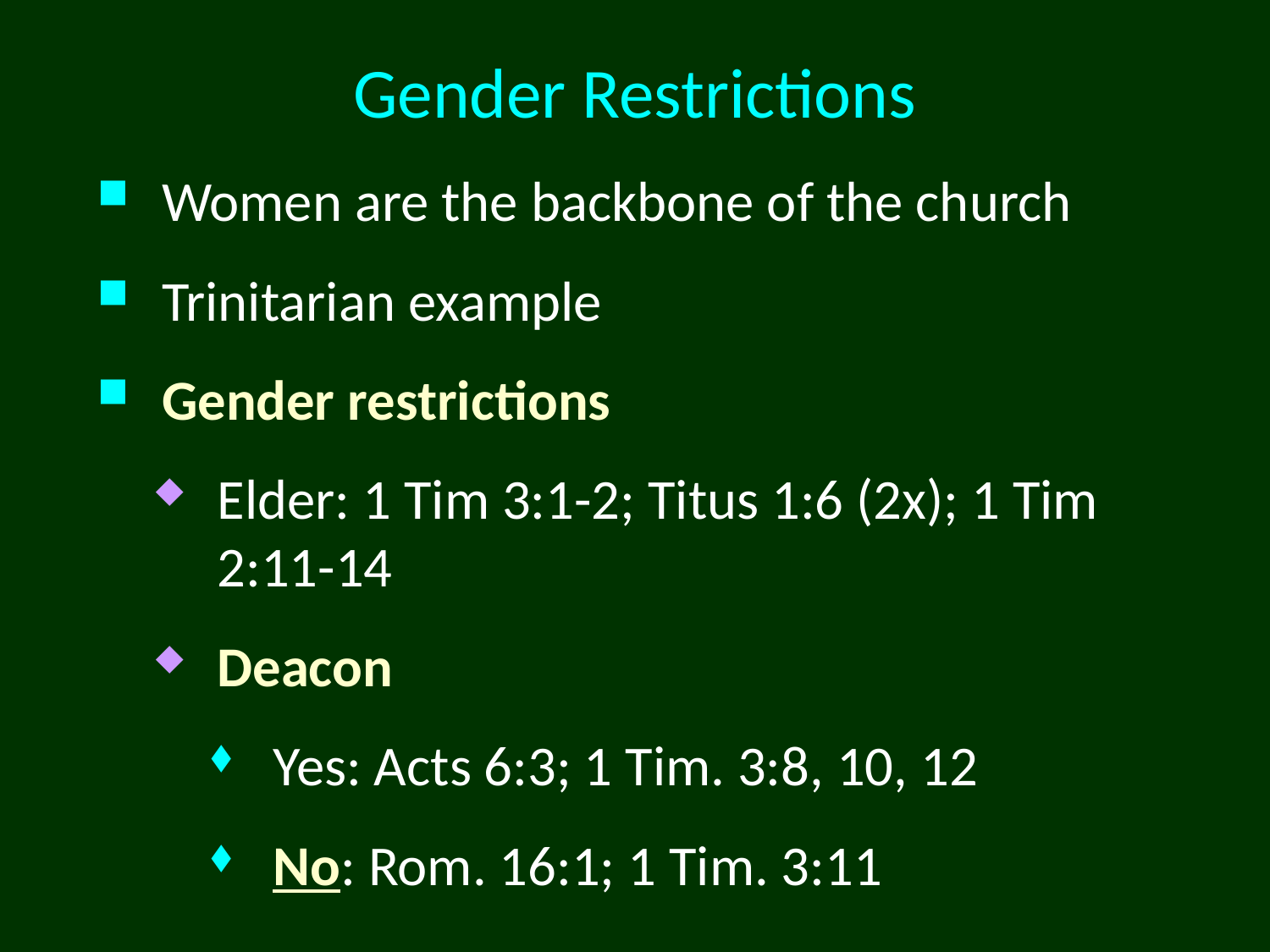

# Gender Restrictions
Women are the backbone of the church
Trinitarian example
Gender restrictions
Elder: 1 Tim 3:1-2; Titus 1:6 (2x); 1 Tim 2:11-14
Deacon
Yes: Acts 6:3; 1 Tim. 3:8, 10, 12
No: Rom. 16:1; 1 Tim. 3:11